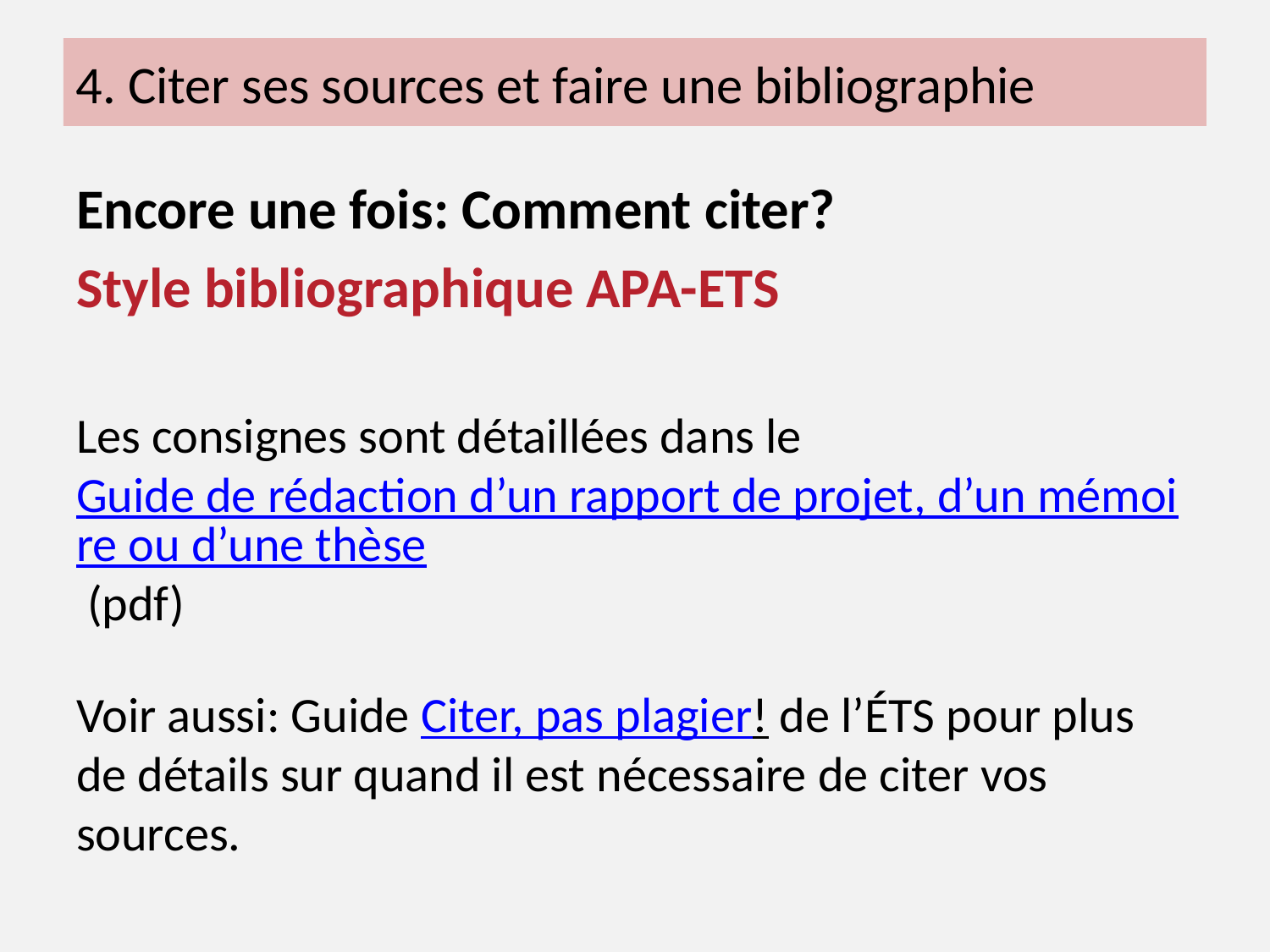

4. Citer ses sources et faire une bibliographie
Encore une fois: Comment citer?
Style bibliographique APA-ETS
Les consignes sont détaillées dans le Guide de rédaction d’un rapport de projet, d’un mémoire ou d’une thèse (pdf)
Voir aussi: Guide Citer, pas plagier! de l’ÉTS pour plus de détails sur quand il est nécessaire de citer vos sources.